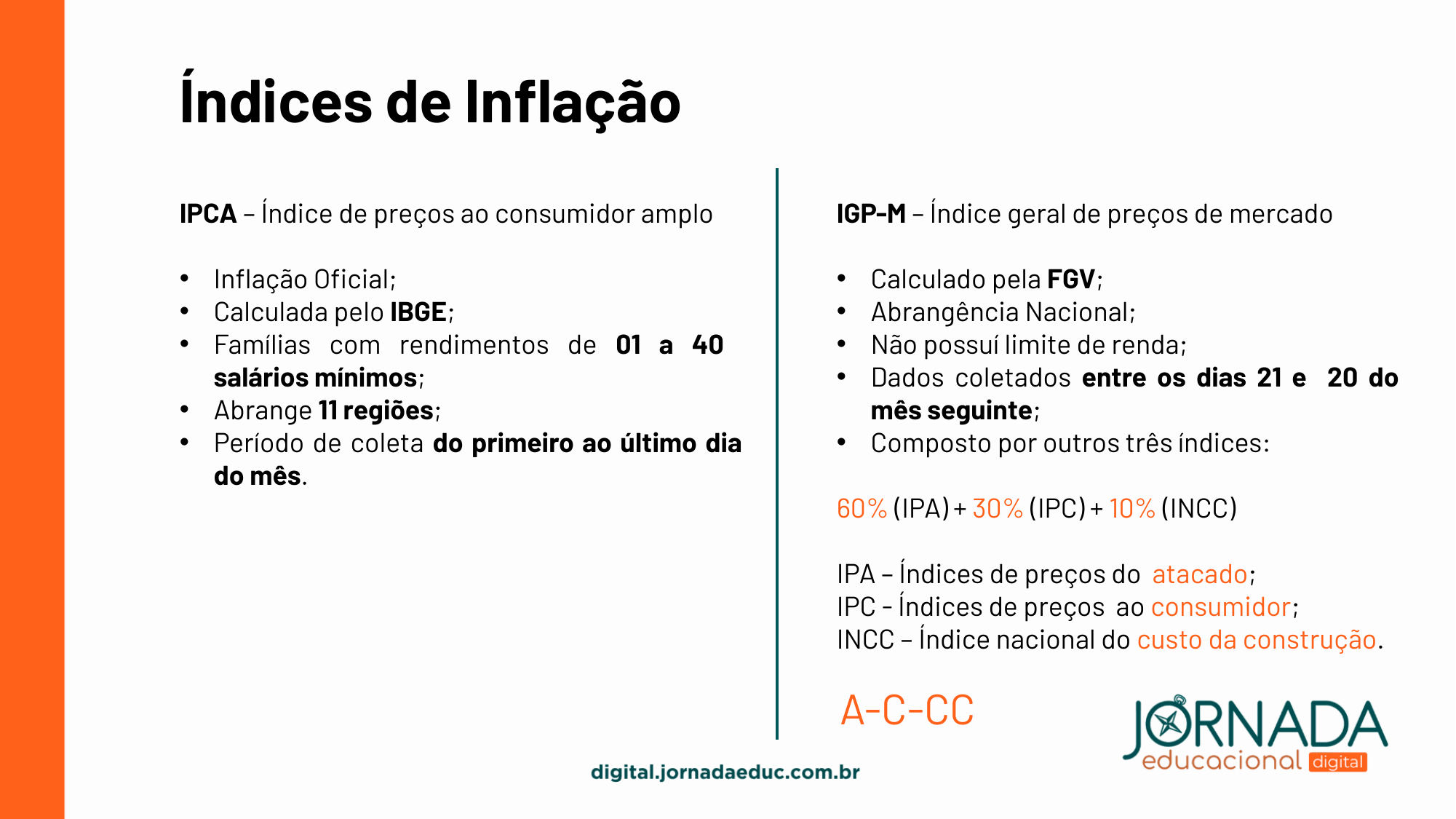

Índices de Inflação
IGP-M – Índice geral de preços de mercado

Calculado pela FGV;
Abrangência Nacional;
Não possuí limite de renda;
Dados coletados entre os dias 21 e  20 do mês seguinte;
Composto por outros três índices:

60% (IPA) + 30% (IPC) + 10% (INCC)

IPA – Índices de preços do  atacado;
IPC - Índices de preços  ao consumidor;
INCC – Índice nacional do custo da construção.
IPCA – Índice de preços ao consumidor amplo

Inflação Oficial;
Calculada pelo IBGE;
Famílias com rendimentos de 01 a 40  salários mínimos;
Abrange 11 regiões;
Período de coleta do primeiro ao último dia do mês.
A-C-CC